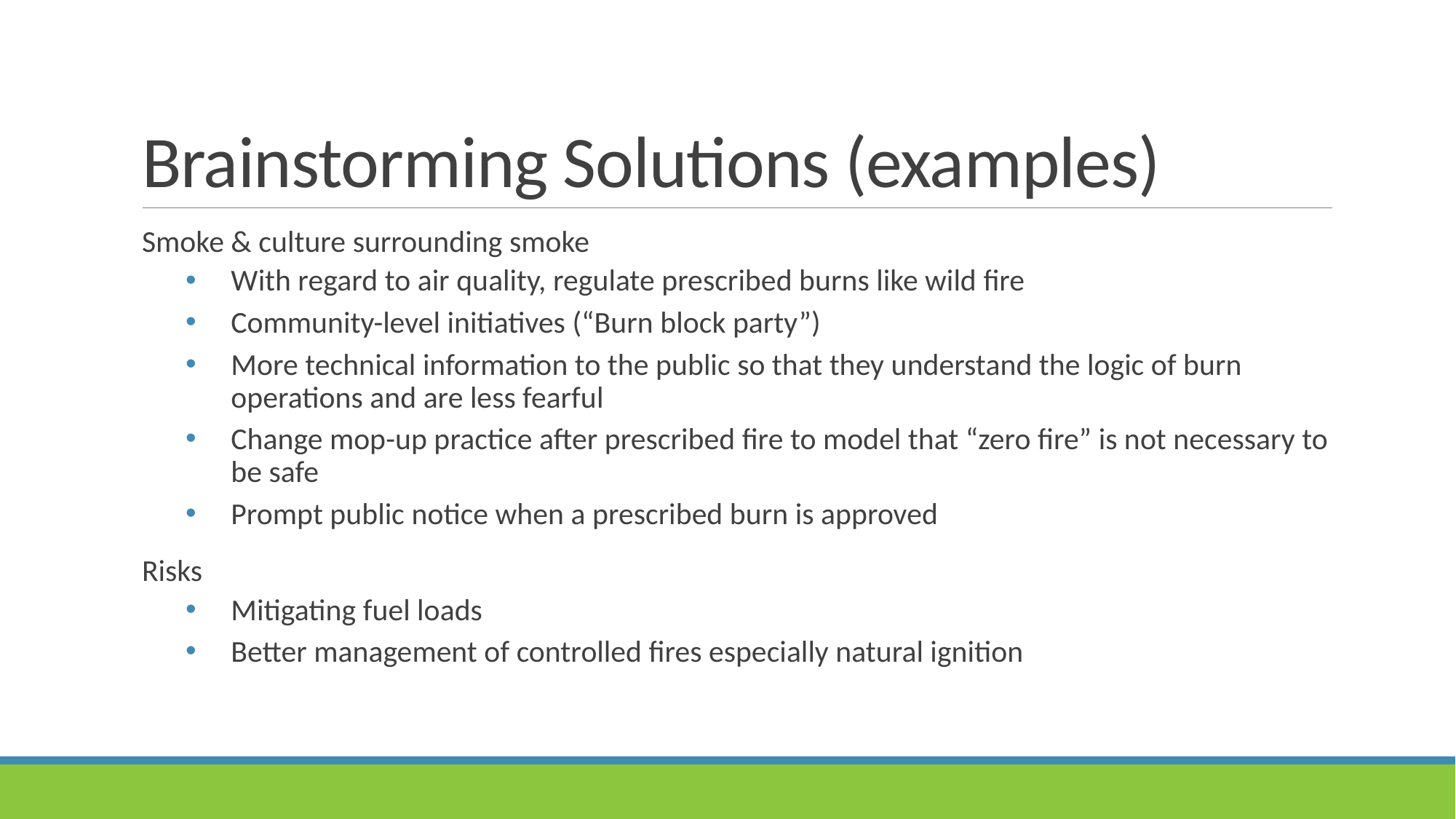

# Brainstorming Solutions (examples)
Smoke & culture surrounding smoke
With regard to air quality, regulate prescribed burns like wild fire
Community-level initiatives (“Burn block party”)
More technical information to the public so that they understand the logic of burn operations and are less fearful
Change mop-up practice after prescribed fire to model that “zero fire” is not necessary to be safe
Prompt public notice when a prescribed burn is approved
Risks
Mitigating fuel loads
Better management of controlled fires especially natural ignition